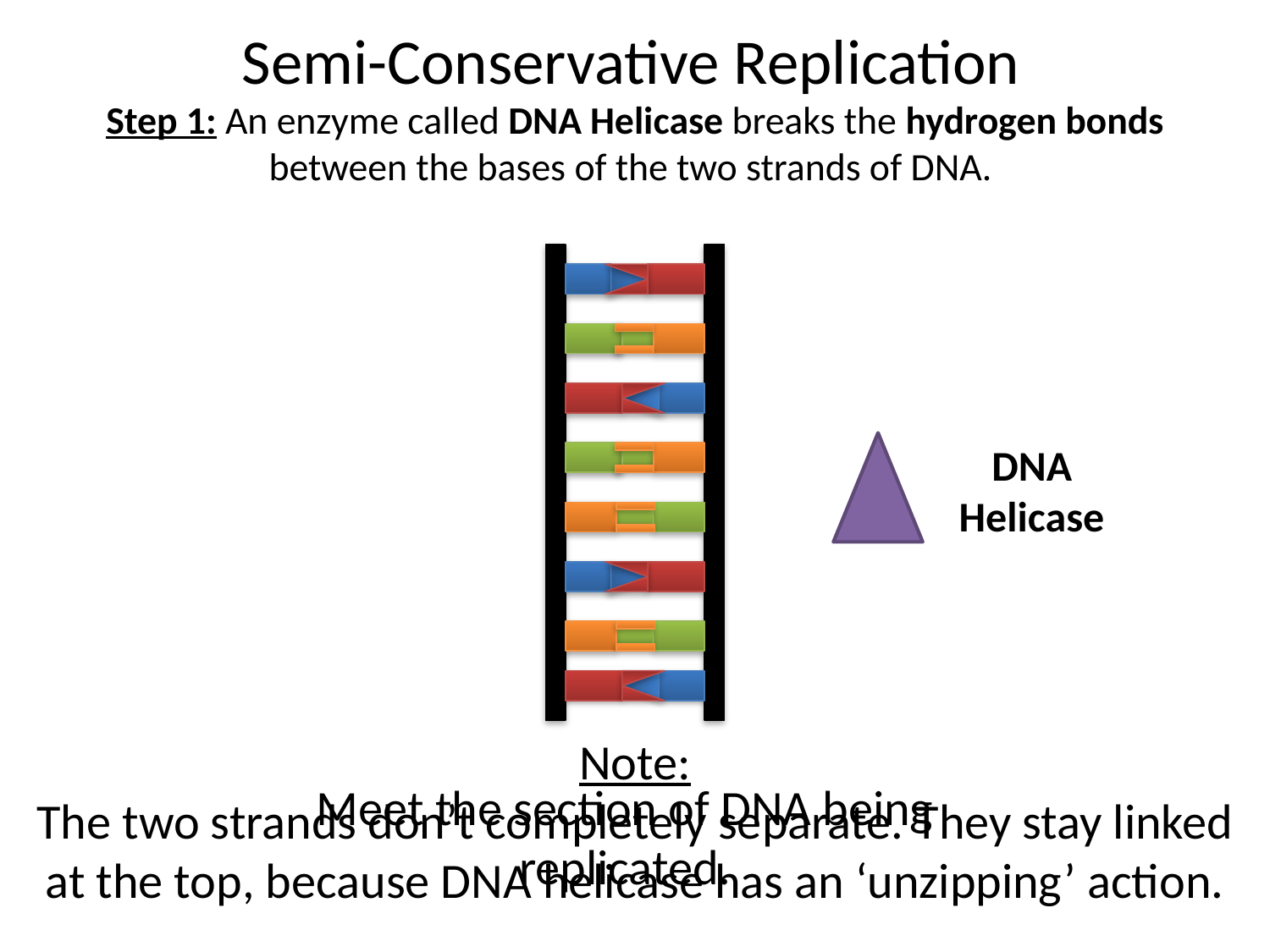

# Semi-Conservative Replication
Step 1: An enzyme called DNA Helicase breaks the hydrogen bonds between the bases of the two strands of DNA.

DNA Helicase

Note:
The two strands don’t completely separate. They stay linked at the top, because DNA helicase has an ‘unzipping’ action.
Meet the section of DNA being replicated.